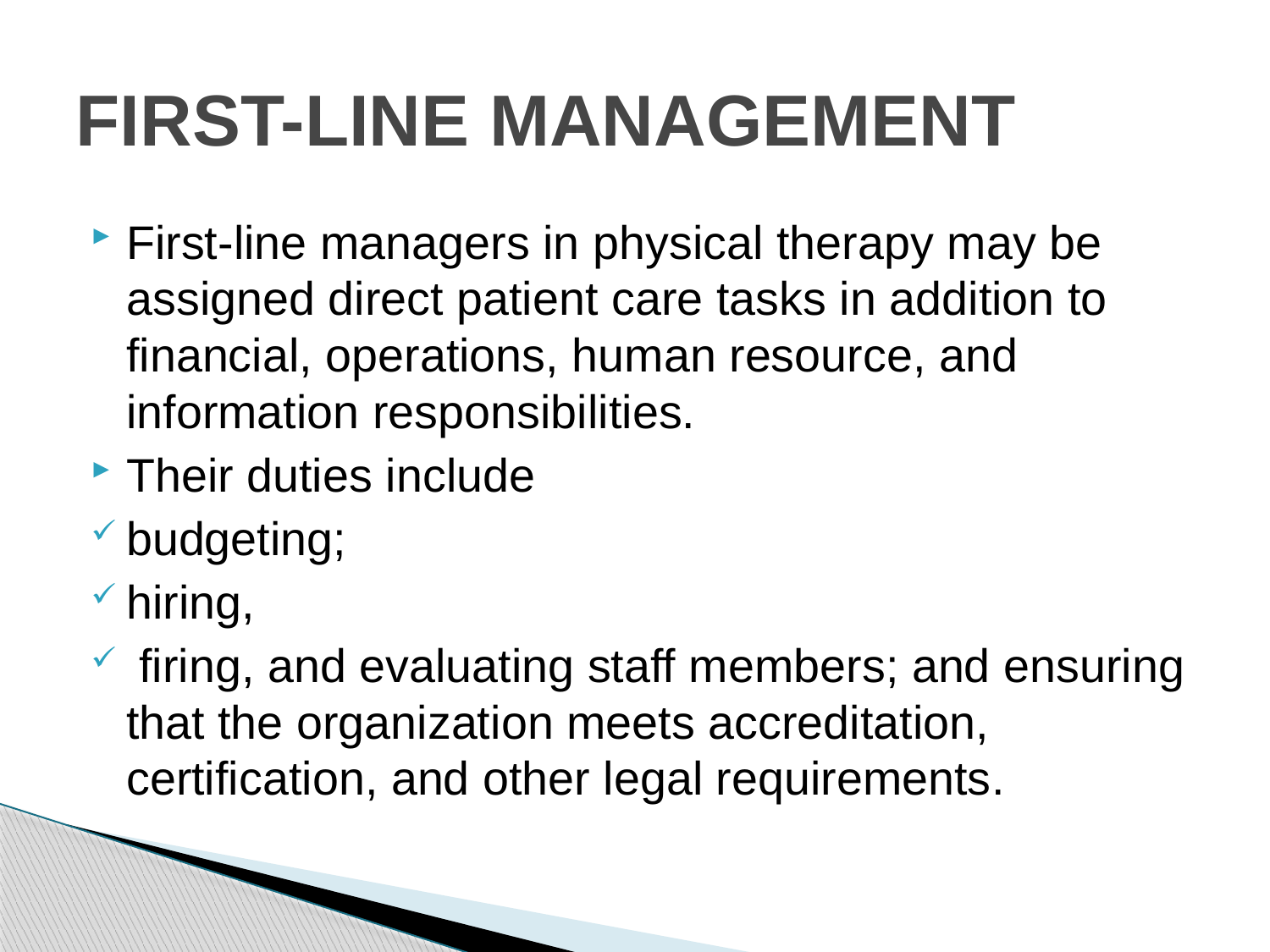

# FIRST-LINE MANAGEMENT
First-line managers in physical therapy may be assigned direct patient care tasks in addition to financial, operations, human resource, and information responsibilities.
Their duties include
budgeting;
hiring,
 firing, and evaluating staff members; and ensuring that the organization meets accreditation, certification, and other legal requirements.